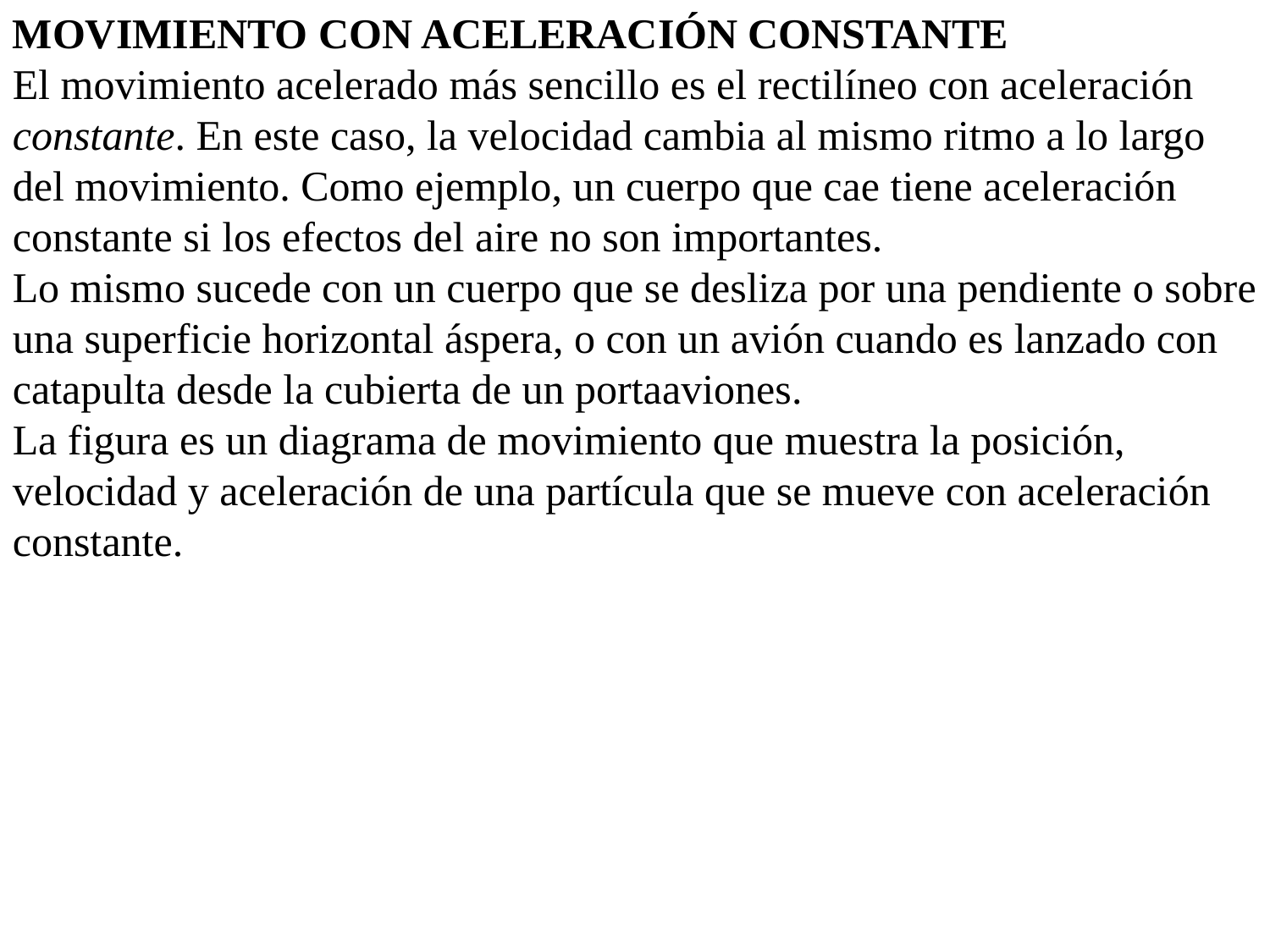

MOVIMIENTO CON ACELERACIÓN CONSTANTE
El movimiento acelerado más sencillo es el rectilíneo con aceleración constante. En este caso, la velocidad cambia al mismo ritmo a lo largo del movimiento. Como ejemplo, un cuerpo que cae tiene aceleración constante si los efectos del aire no son importantes.
Lo mismo sucede con un cuerpo que se desliza por una pendiente o sobre una superficie horizontal áspera, o con un avión cuando es lanzado con catapulta desde la cubierta de un portaaviones.
La figura es un diagrama de movimiento que muestra la posición, velocidad y aceleración de una partícula que se mueve con aceleración constante.